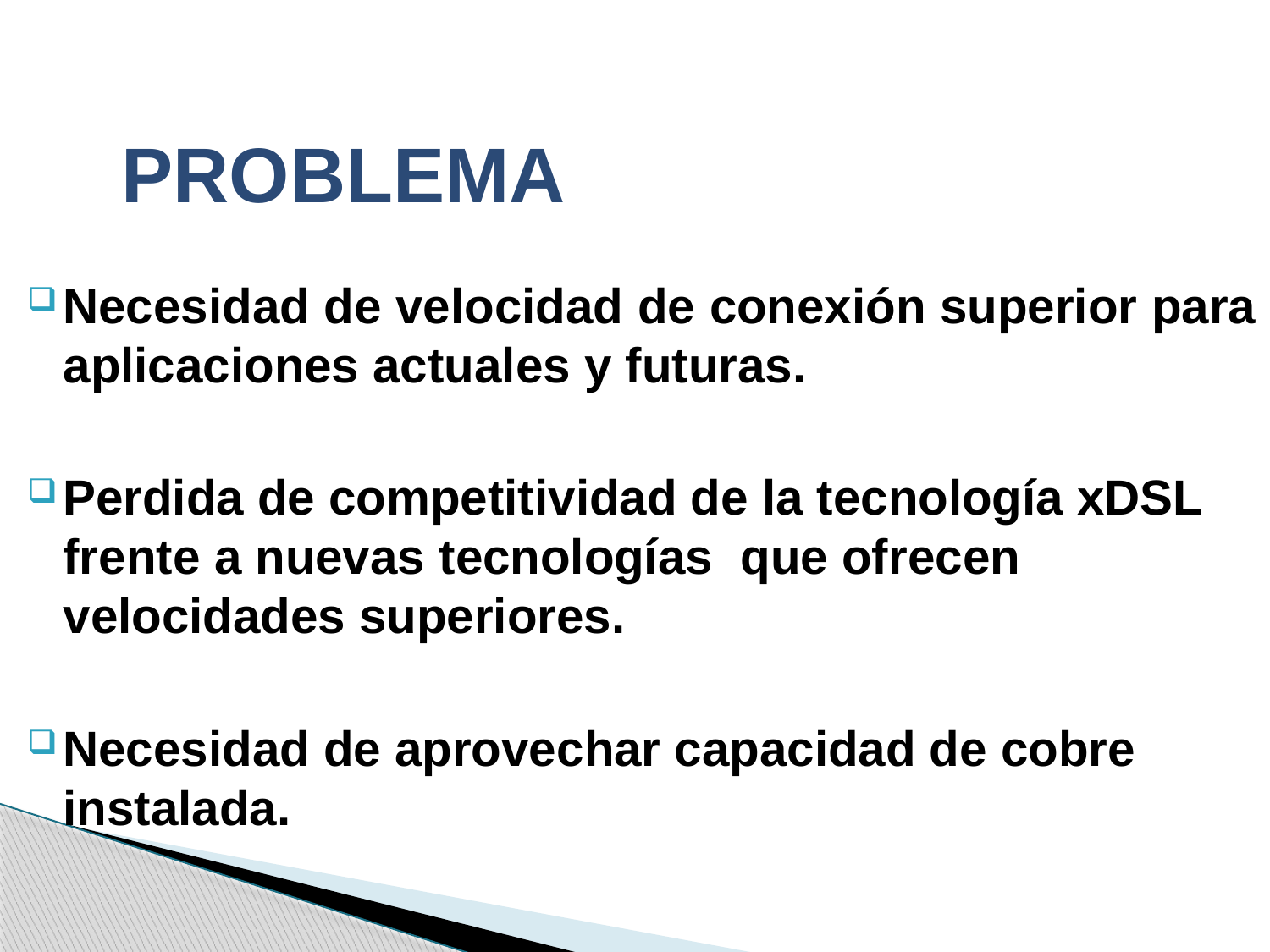

PROBLEMA

Necesidad de velocidad de conexión superior para aplicaciones actuales y futuras.

Perdida de competitividad de la tecnología xDSL frente a nuevas tecnologías  que ofrecen velocidades superiores.

Necesidad de aprovechar capacidad de cobre instalada.